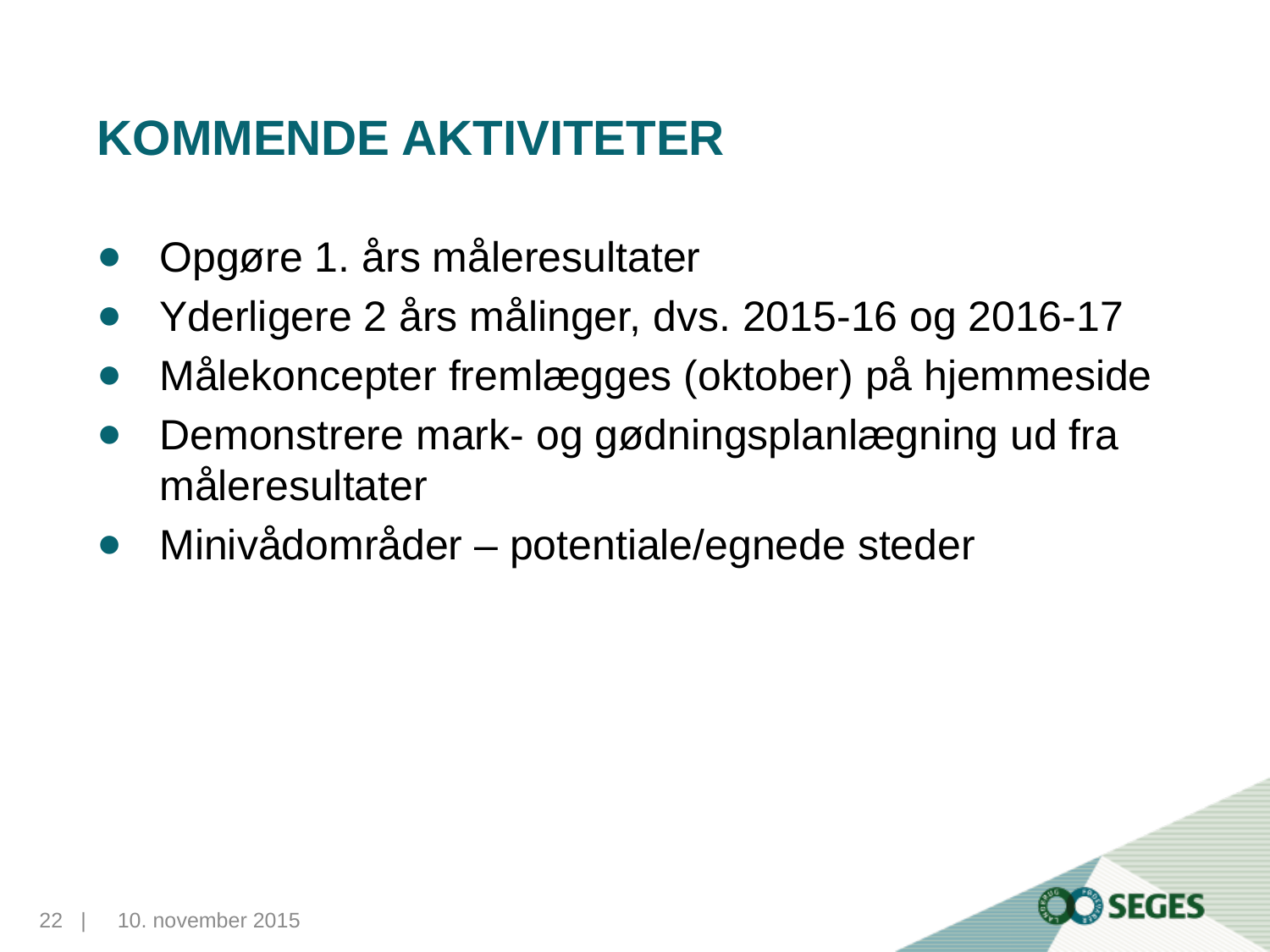

# Kommende aktiviteter
Opgøre 1. års måleresultater
Yderligere 2 års målinger, dvs. 2015-16 og 2016-17
Målekoncepter fremlægges (oktober) på hjemmeside
Demonstrere mark- og gødningsplanlægning ud fra måleresultater
Minivådområder – potentiale/egnede steder
22...|
10. november 2015